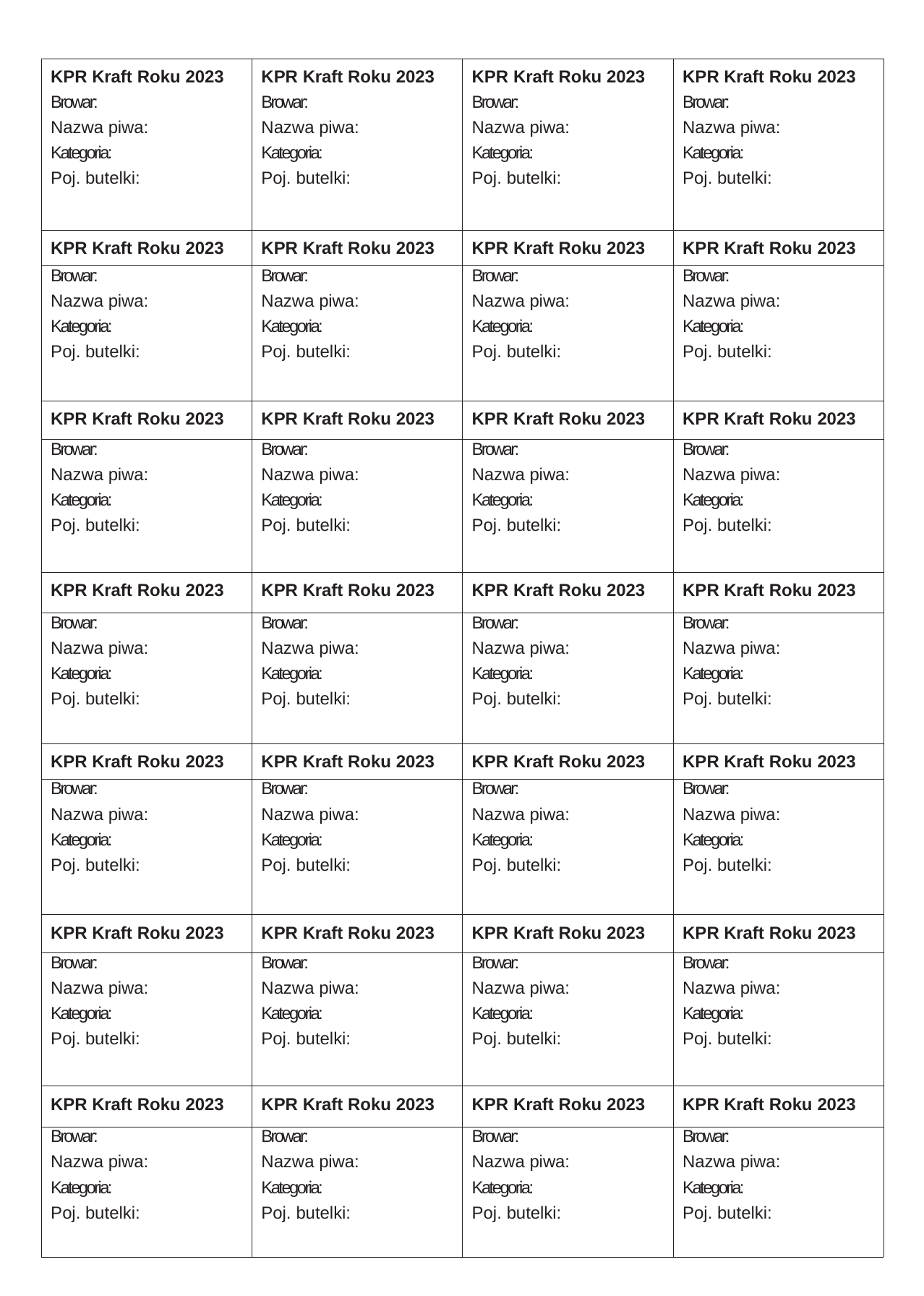

| KPR Kraft Roku 2023 | KPR Kraft Roku 2023 | KPR Kraft Roku 2023 | KPR Kraft Roku 2023 |
| --- | --- | --- | --- |
| Browar: | Browar: | Browar: | Browar: |
| Nazwa piwa: | Nazwa piwa: | Nazwa piwa: | Nazwa piwa: |
| Kategoria: | Kategoria: | Kategoria: | Kategoria: |
| Poj. butelki: | Poj. butelki: | Poj. butelki: | Poj. butelki: |
| KPR Kraft Roku 2023 | KPR Kraft Roku 2023 | KPR Kraft Roku 2023 | KPR Kraft Roku 2023 |
| Browar: | Browar: | Browar: | Browar: |
| Nazwa piwa: | Nazwa piwa: | Nazwa piwa: | Nazwa piwa: |
| Kategoria: | Kategoria: | Kategoria: | Kategoria: |
| Poj. butelki: | Poj. butelki: | Poj. butelki: | Poj. butelki: |
| KPR Kraft Roku 2023 | KPR Kraft Roku 2023 | KPR Kraft Roku 2023 | KPR Kraft Roku 2023 |
| Browar: | Browar: | Browar: | Browar: |
| Nazwa piwa: | Nazwa piwa: | Nazwa piwa: | Nazwa piwa: |
| Kategoria: | Kategoria: | Kategoria: | Kategoria: |
| Poj. butelki: | Poj. butelki: | Poj. butelki: | Poj. butelki: |
| KPR Kraft Roku 2023 | KPR Kraft Roku 2023 | KPR Kraft Roku 2023 | KPR Kraft Roku 2023 |
| Browar: | Browar: | Browar: | Browar: |
| Nazwa piwa: | Nazwa piwa: | Nazwa piwa: | Nazwa piwa: |
| Kategoria: | Kategoria: | Kategoria: | Kategoria: |
| Poj. butelki: | Poj. butelki: | Poj. butelki: | Poj. butelki: |
| KPR Kraft Roku 2023 | KPR Kraft Roku 2023 | KPR Kraft Roku 2023 | KPR Kraft Roku 2023 |
| Browar: | Browar: | Browar: | Browar: |
| Nazwa piwa: | Nazwa piwa: | Nazwa piwa: | Nazwa piwa: |
| Kategoria: | Kategoria: | Kategoria: | Kategoria: |
| Poj. butelki: | Poj. butelki: | Poj. butelki: | Poj. butelki: |
| KPR Kraft Roku 2023 | KPR Kraft Roku 2023 | KPR Kraft Roku 2023 | KPR Kraft Roku 2023 |
| Browar: | Browar: | Browar: | Browar: |
| Nazwa piwa: | Nazwa piwa: | Nazwa piwa: | Nazwa piwa: |
| Kategoria: | Kategoria: | Kategoria: | Kategoria: |
| Poj. butelki: | Poj. butelki: | Poj. butelki: | Poj. butelki: |
| KPR Kraft Roku 2023 | KPR Kraft Roku 2023 | KPR Kraft Roku 2023 | KPR Kraft Roku 2023 |
| Browar: | Browar: | Browar: | Browar: |
| Nazwa piwa: | Nazwa piwa: | Nazwa piwa: | Nazwa piwa: |
| Kategoria: | Kategoria: | Kategoria: | Kategoria: |
| Poj. butelki: | Poj. butelki: | Poj. butelki: | Poj. butelki: |